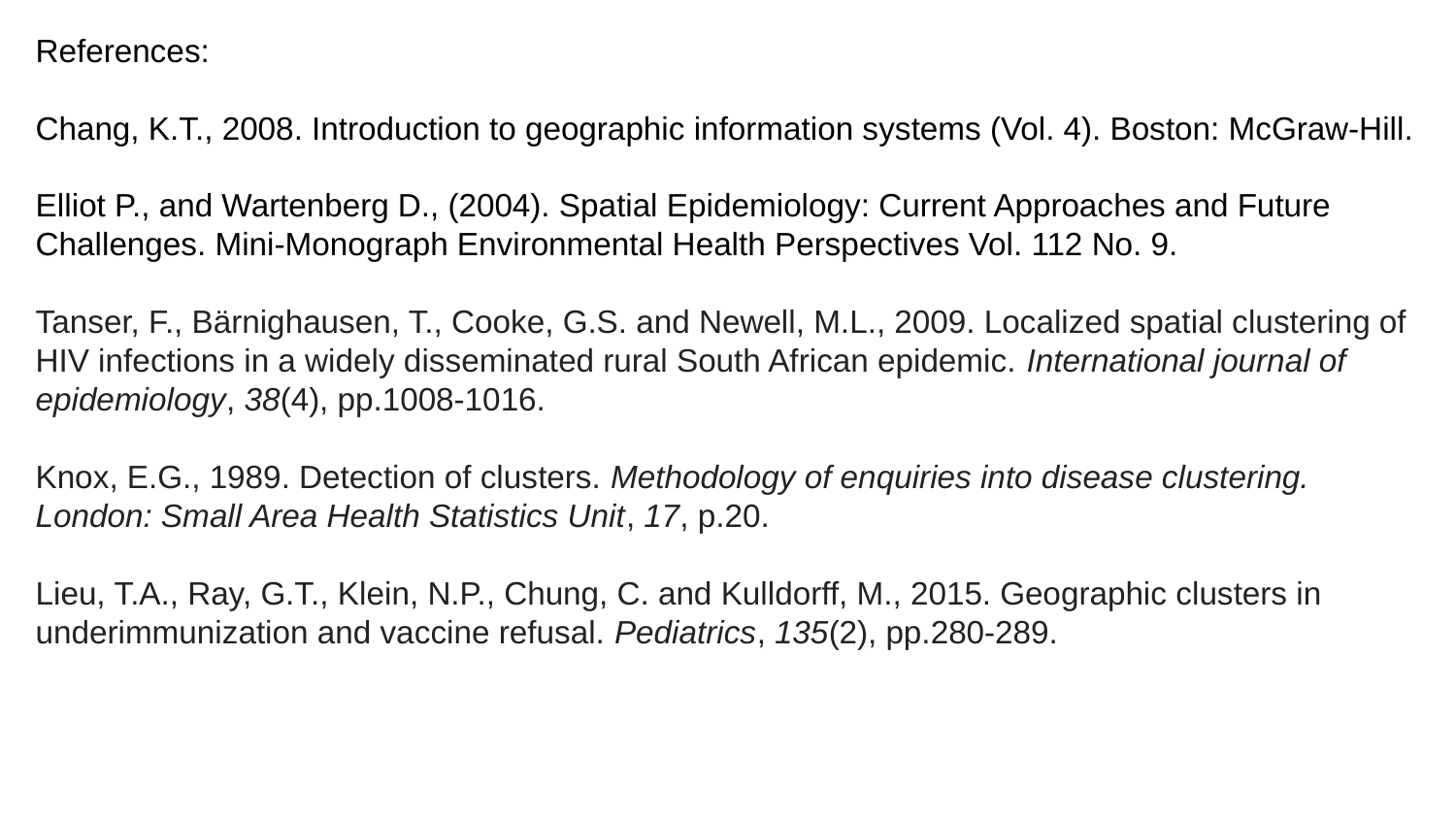

References:

Chang, K.T., 2008. Introduction to geographic information systems (Vol. 4). Boston: McGraw-Hill.

Elliot P., and Wartenberg D., (2004). Spatial Epidemiology: Current Approaches and Future Challenges. Mini-Monograph Environmental Health Perspectives Vol. 112 No. 9.

Tanser, F., Bärnighausen, T., Cooke, G.S. and Newell, M.L., 2009. Localized spatial clustering of HIV infections in a widely disseminated rural South African epidemic. International journal of epidemiology, 38(4), pp.1008-1016.

Knox, E.G., 1989. Detection of clusters. Methodology of enquiries into disease clustering. London: Small Area Health Statistics Unit, 17, p.20.

Lieu, T.A., Ray, G.T., Klein, N.P., Chung, C. and Kulldorff, M., 2015. Geographic clusters in underimmunization and vaccine refusal. Pediatrics, 135(2), pp.280-289.